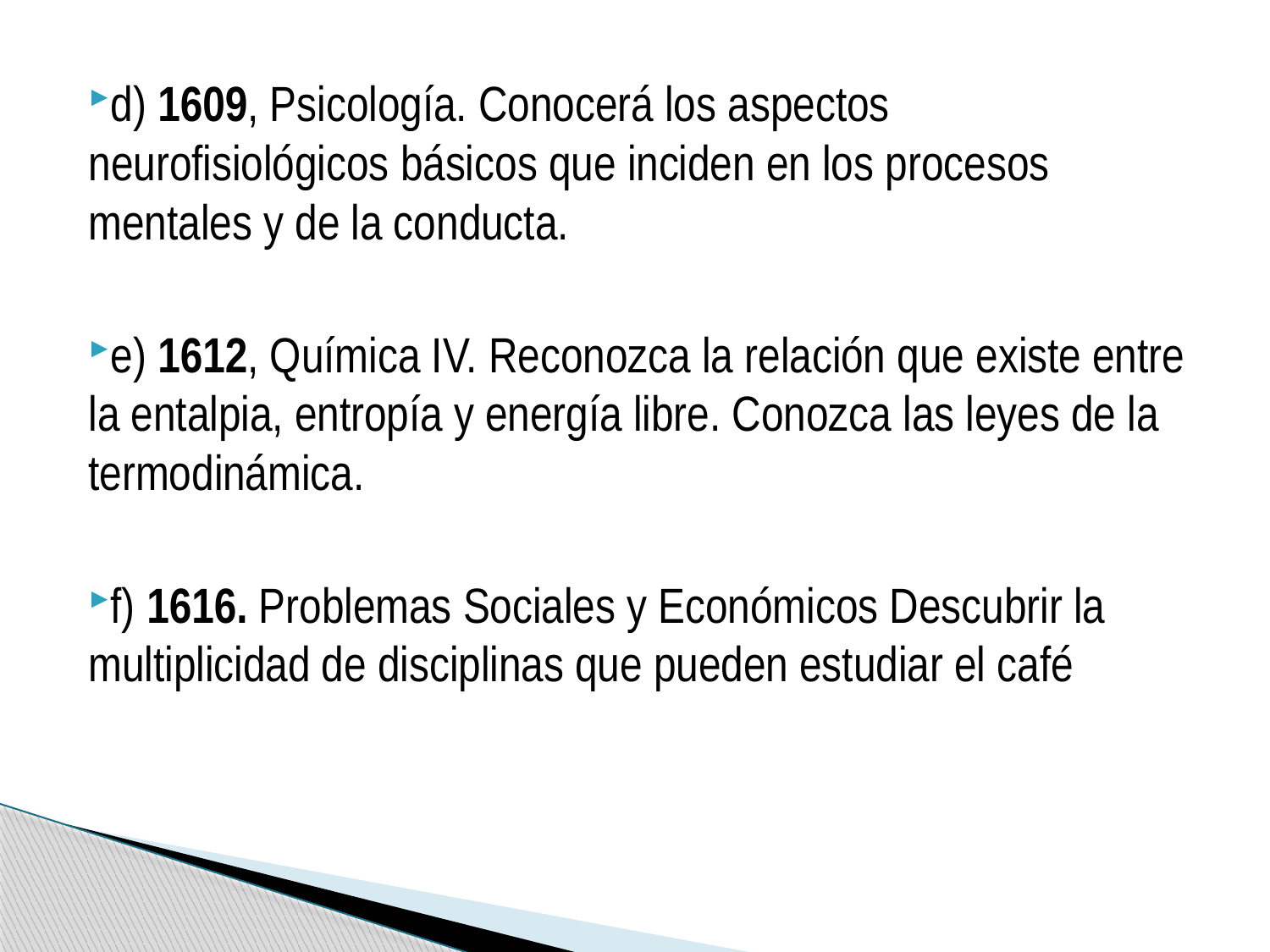

d) 1609, Psicología. Conocerá los aspectos neurofisiológicos básicos que inciden en los procesos mentales y de la conducta.

e) 1612, Química IV. Reconozca la relación que existe entre la entalpia, entropía y energía libre. Conozca las leyes de la termodinámica.

f) 1616. Problemas Sociales y Económicos Descubrir la multiplicidad de disciplinas que pueden estudiar el café